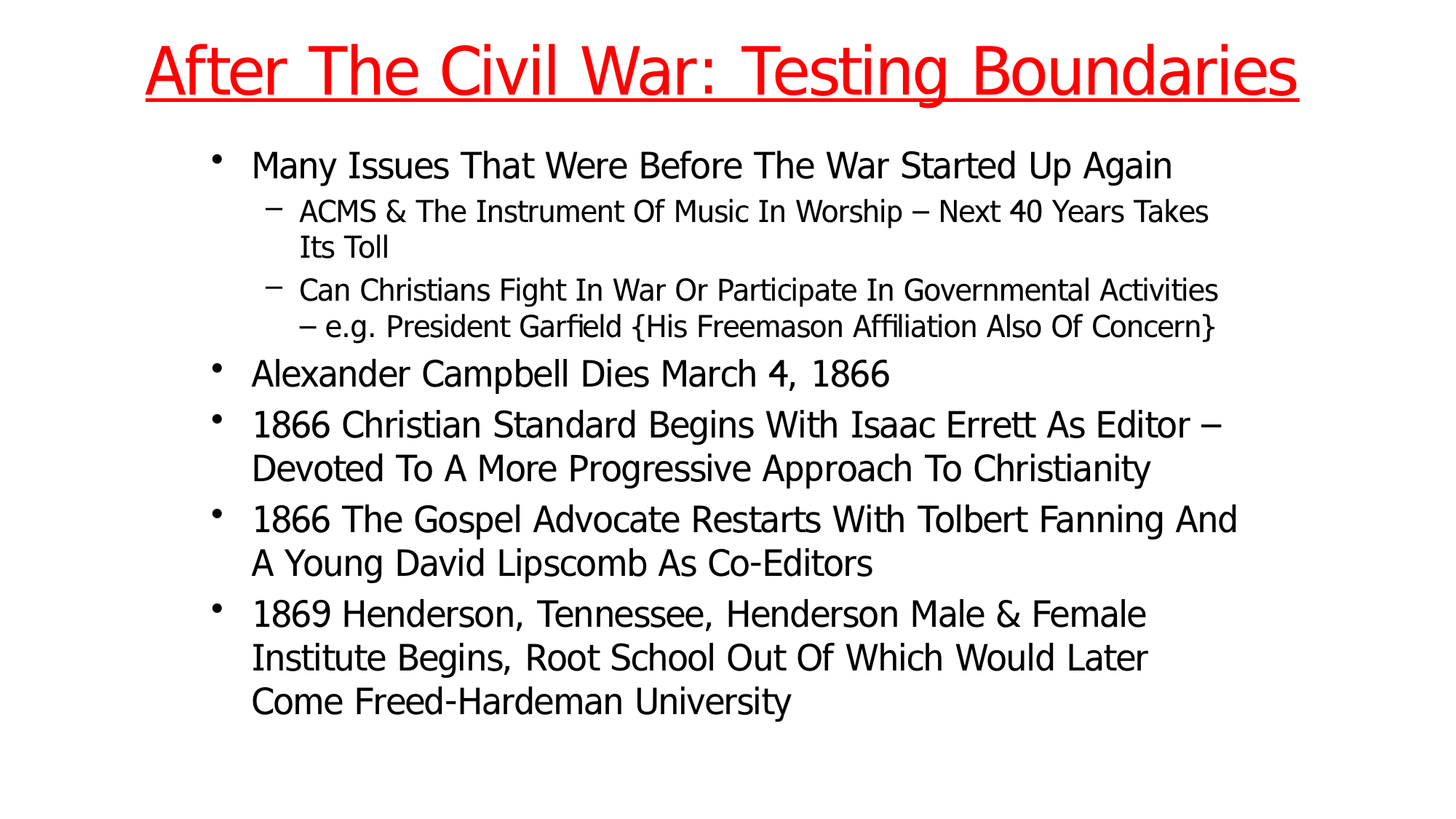

# After The Civil War: Testing Boundaries
Many Issues That Were Before The War Started Up Again
ACMS & The Instrument Of Music In Worship – Next 40 Years Takes Its Toll
Can Christians Fight In War Or Participate In Governmental Activities – e.g. President Garfield {His Freemason Affiliation Also Of Concern}
Alexander Campbell Dies March 4, 1866
1866 Christian Standard Begins With Isaac Errett As Editor – Devoted To A More Progressive Approach To Christianity
1866 The Gospel Advocate Restarts With Tolbert Fanning And A Young David Lipscomb As Co-Editors
1869 Henderson, Tennessee, Henderson Male & Female Institute Begins, Root School Out Of Which Would Later Come Freed-Hardeman University